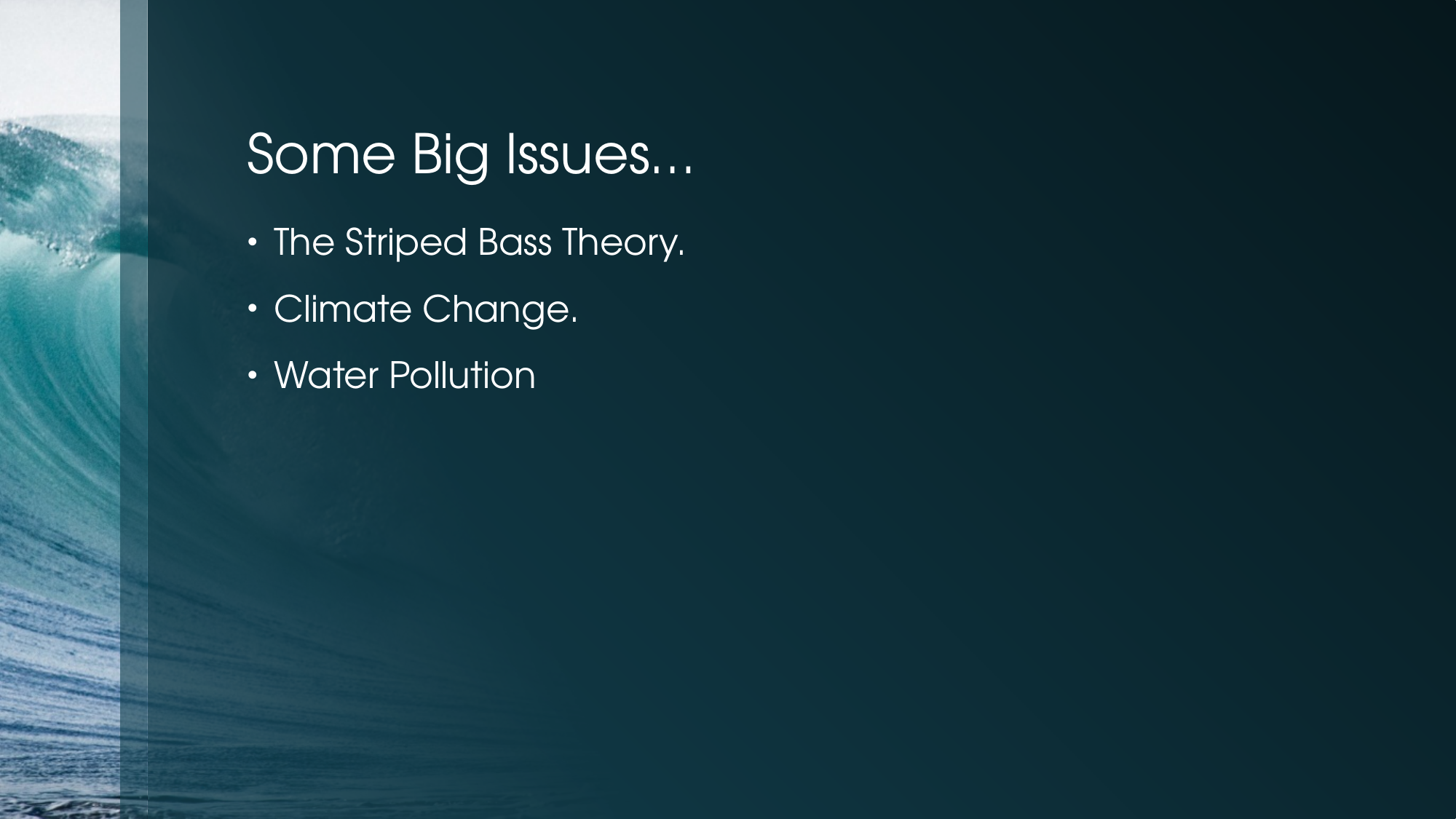

# Some Big Issues…
The Striped Bass Theory.
Climate Change.
Water Pollution